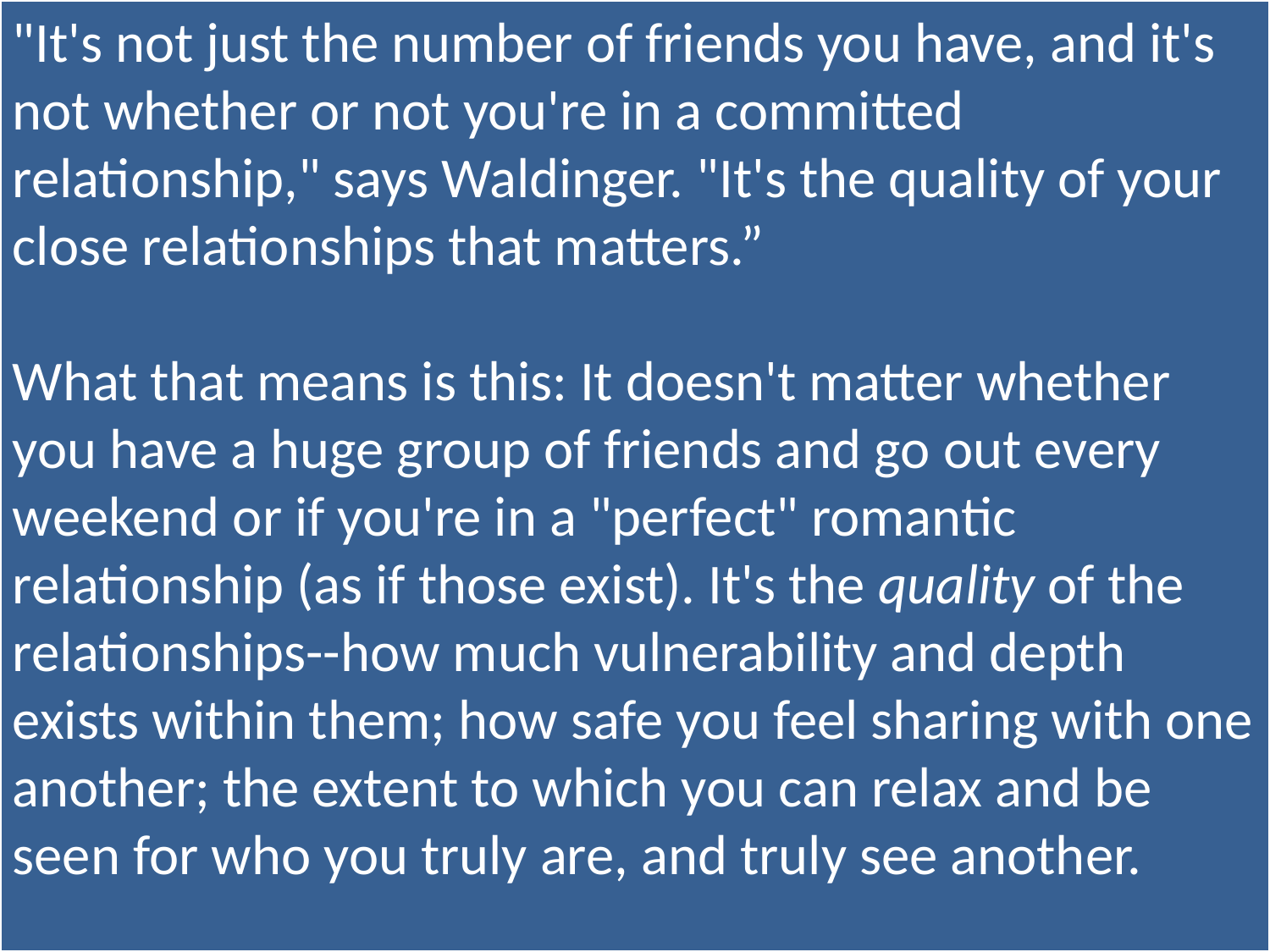

"It's not just the number of friends you have, and it's not whether or not you're in a committed relationship," says Waldinger. "It's the quality of your close relationships that matters.”

What that means is this: It doesn't matter whether you have a huge group of friends and go out every weekend or if you're in a "perfect" romantic relationship (as if those exist). It's the quality of the relationships--how much vulnerability and depth exists within them; how safe you feel sharing with one another; the extent to which you can relax and be seen for who you truly are, and truly see another.